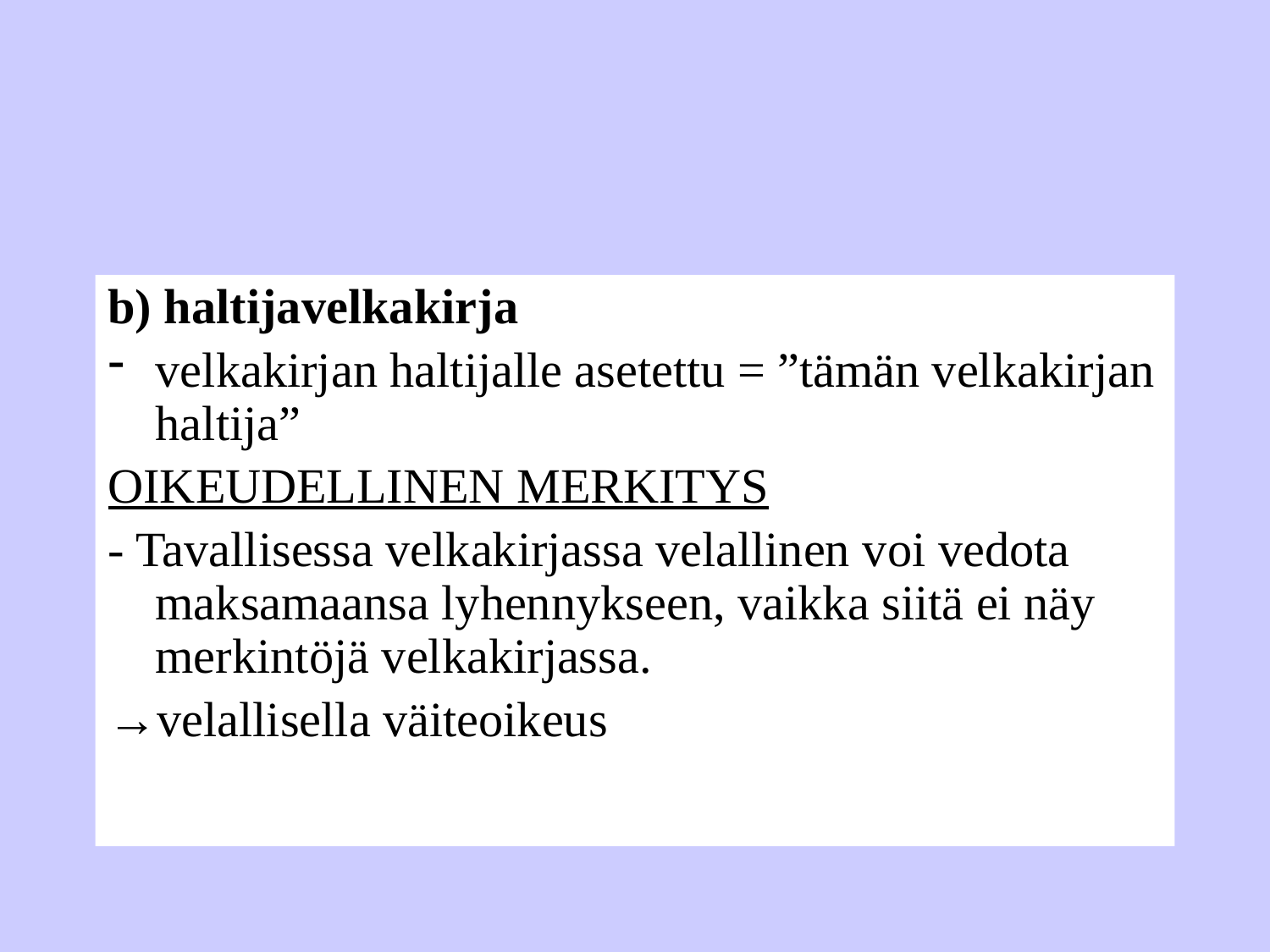

b) haltijavelkakirja
velkakirjan haltijalle asetettu = ”tämän velkakirjan haltija”
OIKEUDELLINEN MERKITYS
- Tavallisessa velkakirjassa velallinen voi vedota maksamaansa lyhennykseen, vaikka siitä ei näy merkintöjä velkakirjassa.
→velallisella väiteoikeus